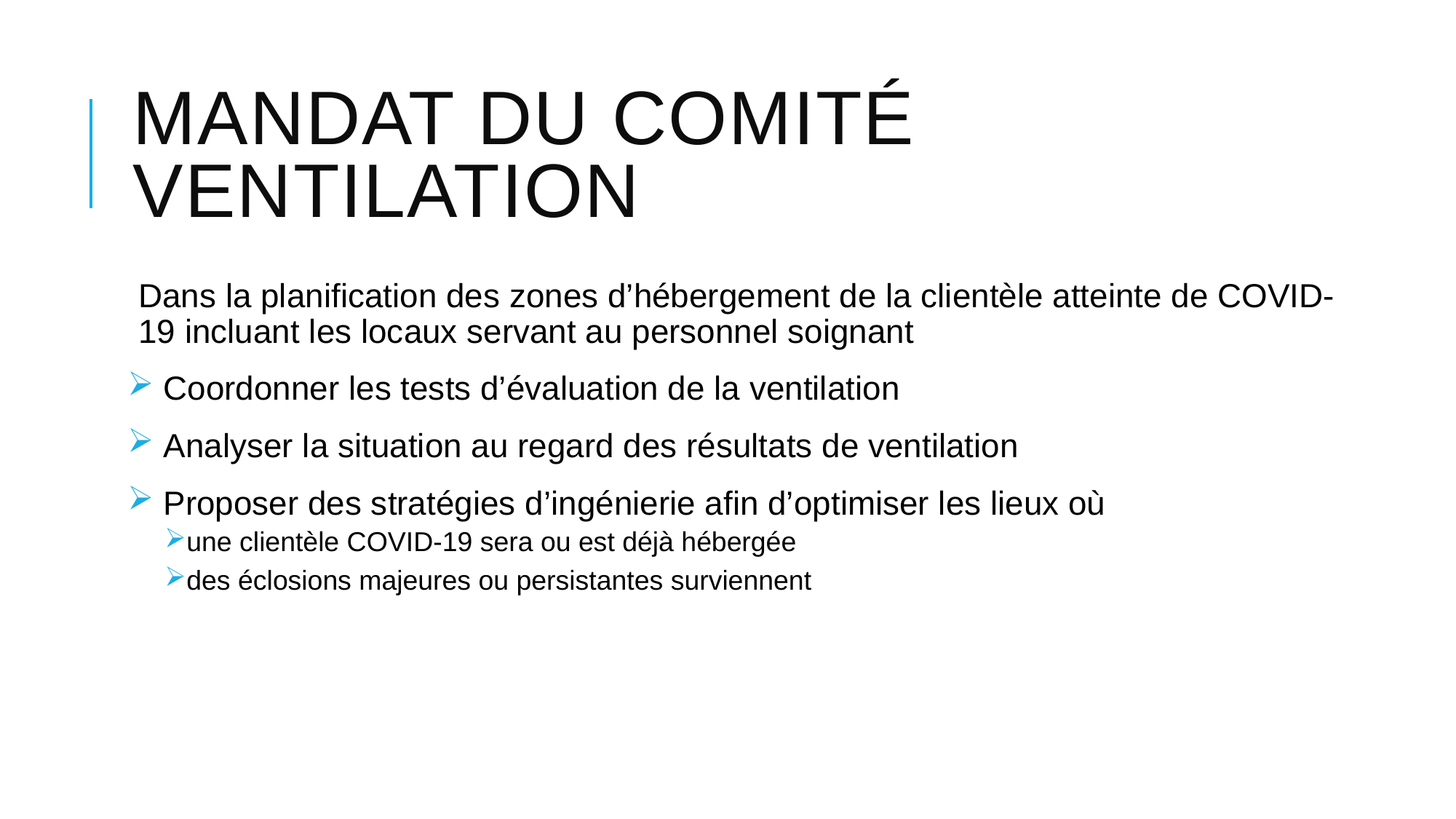

# Mandat du Comité ventilation
Dans la planification des zones d’hébergement de la clientèle atteinte de COVID-19 incluant les locaux servant au personnel soignant
 Coordonner les tests d’évaluation de la ventilation
 Analyser la situation au regard des résultats de ventilation
 Proposer des stratégies d’ingénierie afin d’optimiser les lieux où
une clientèle COVID-19 sera ou est déjà hébergée
des éclosions majeures ou persistantes surviennent